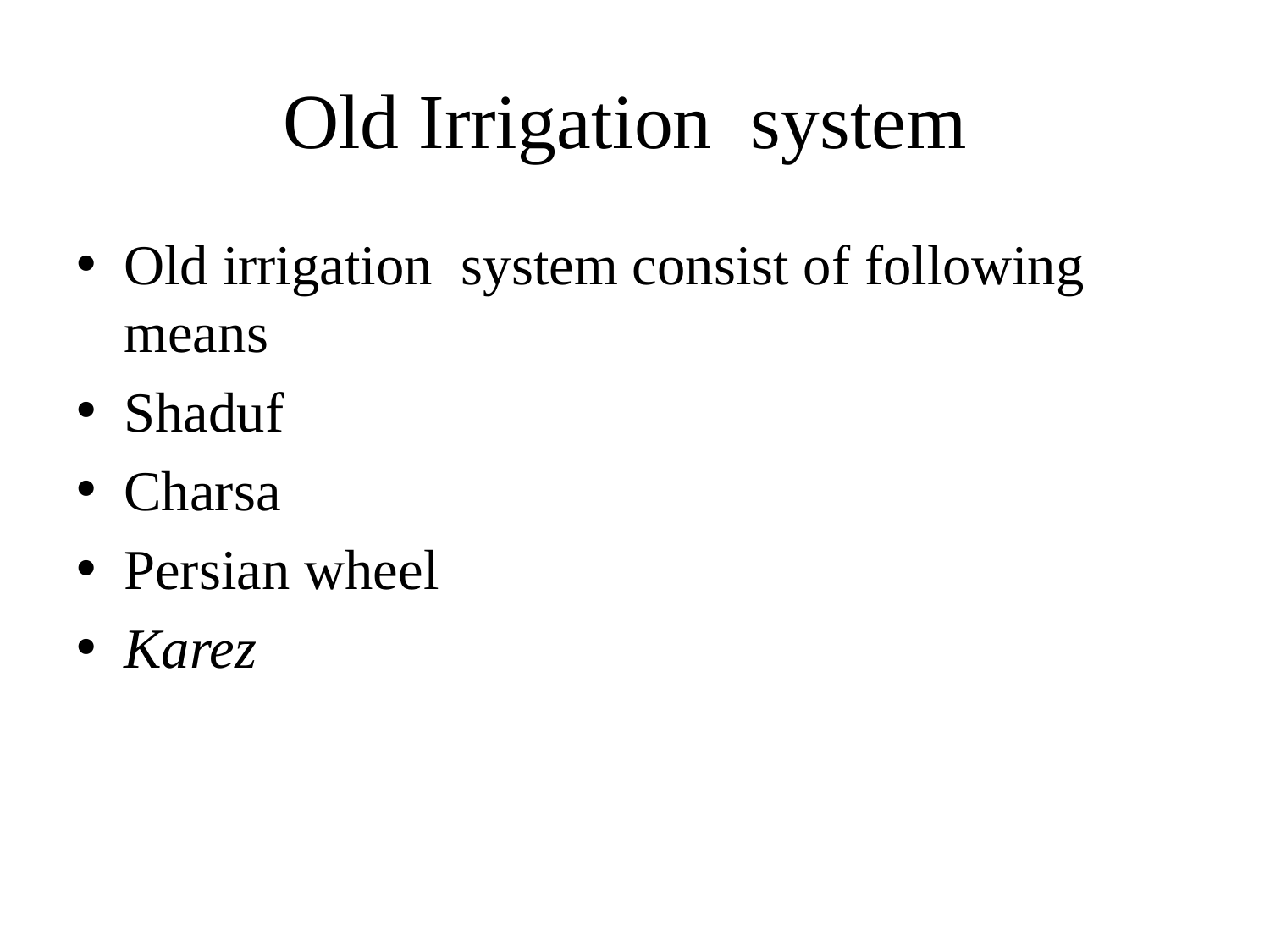

# Old Irrigation  system
Old irrigation  system consist of following means
Shaduf
Charsa
Persian wheel
Karez